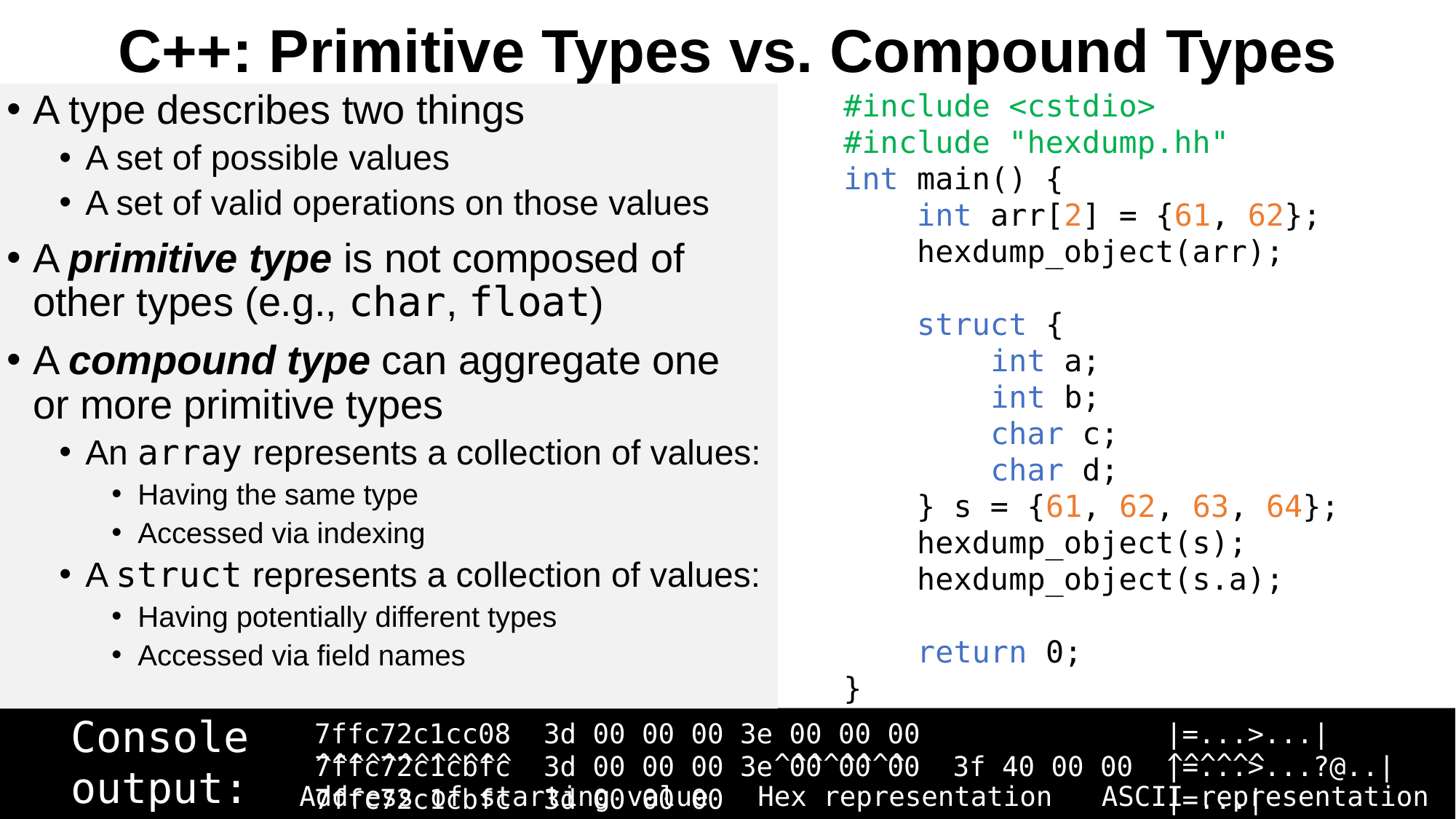

# C++: Primitive Types vs. Compound Types
#include <cstdio>
#include "hexdump.hh"
int main() {
    int arr[2] = {61, 62};
    hexdump_object(arr);

    struct {
        int a;
        int b;
        char c;
        char d;
    } s = {61, 62, 63, 64};
    hexdump_object(s);
    hexdump_object(s.a);

    return 0;
}
A type describes two things
A set of possible values
A set of valid operations on those values
A primitive type is not composed of other types (e.g., char, float)
A compound type can aggregate one or more primitive types
An array represents a collection of values:
Having the same type
Accessed via indexing
A struct represents a collection of values:
Having potentially different types
Accessed via field names
Console output:

7ffc72c1cc08  3d 00 00 00 3e 00 00 00               |=...>...|
7ffc72c1cbfc  3d 00 00 00 3e 00 00 00  3f 40 00 00  |=...>...?@..|
7ffc72c1cbfc  3d 00 00 00                           |=...|
  ^^^^^^^^^^^^                ^^^^^^^^                ^^^^^^
 Address of starting value   Hex representation   ASCII representation